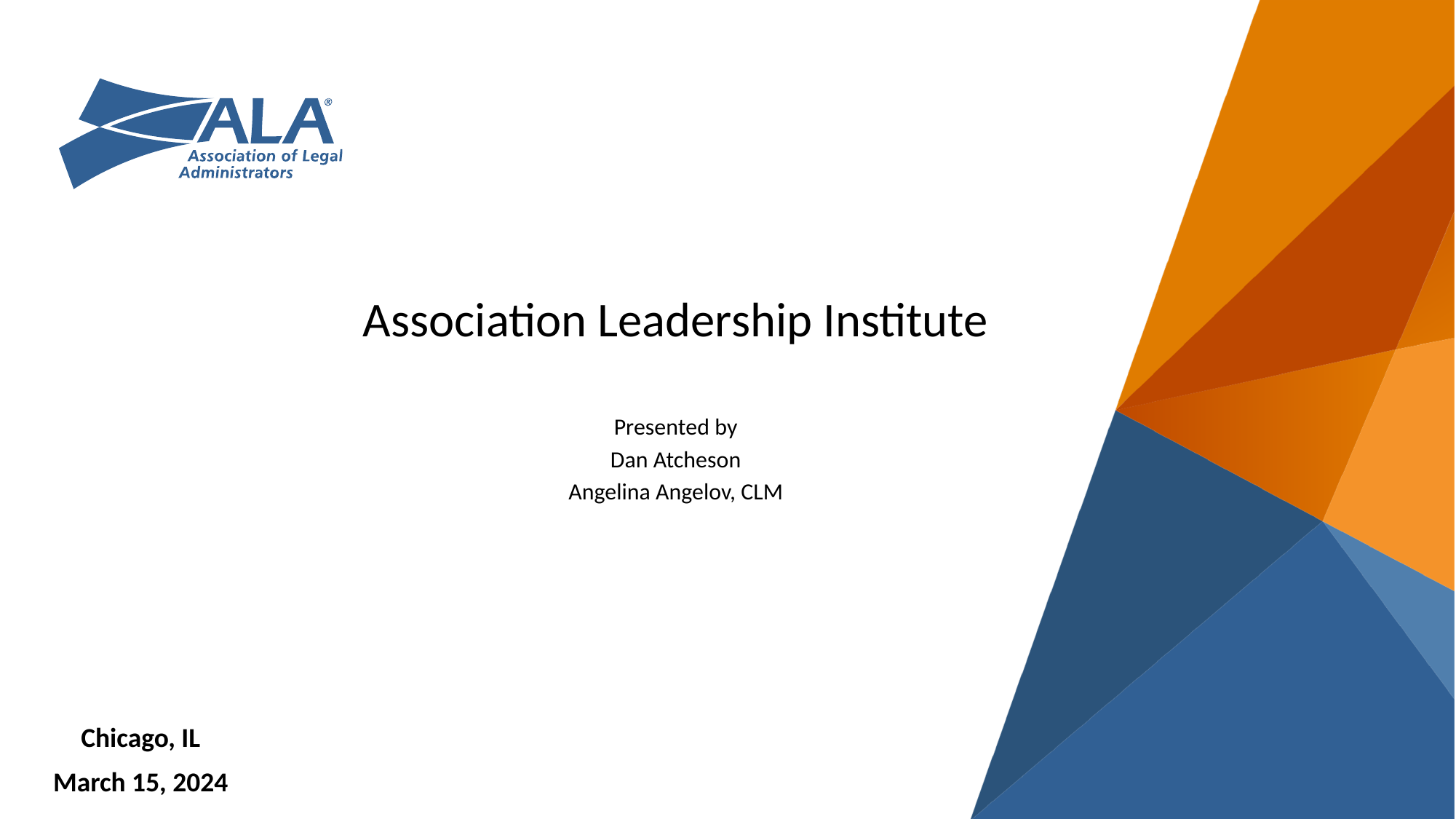

# Association Leadership Institute
Presented by
Dan Atcheson
Angelina Angelov, CLM
Chicago, IL
March 15, 2024